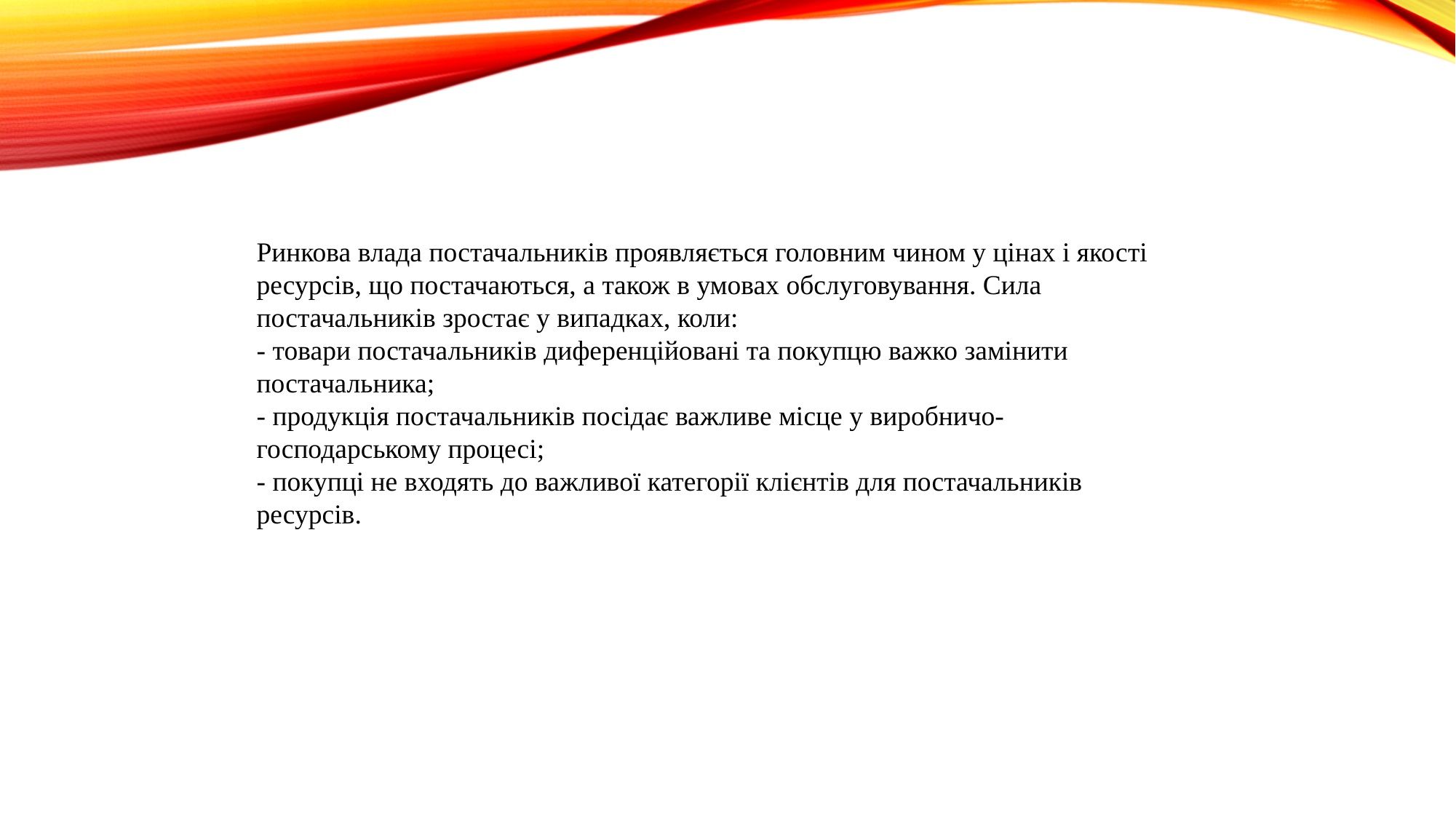

Ринкова влада постачальників проявляється головним чином у цінах і якості ресурсів, що постачаються, а також в умовах обслуговування. Сила постачальників зростає у випадках, коли:
- товари постачальників диференційовані та покупцю важко замінити постачальника;
- продукція постачальників посідає важливе місце у виробничо-господарському процесі;
- покупці не входять до важливої категорії клієнтів для постачальників ресурсів.